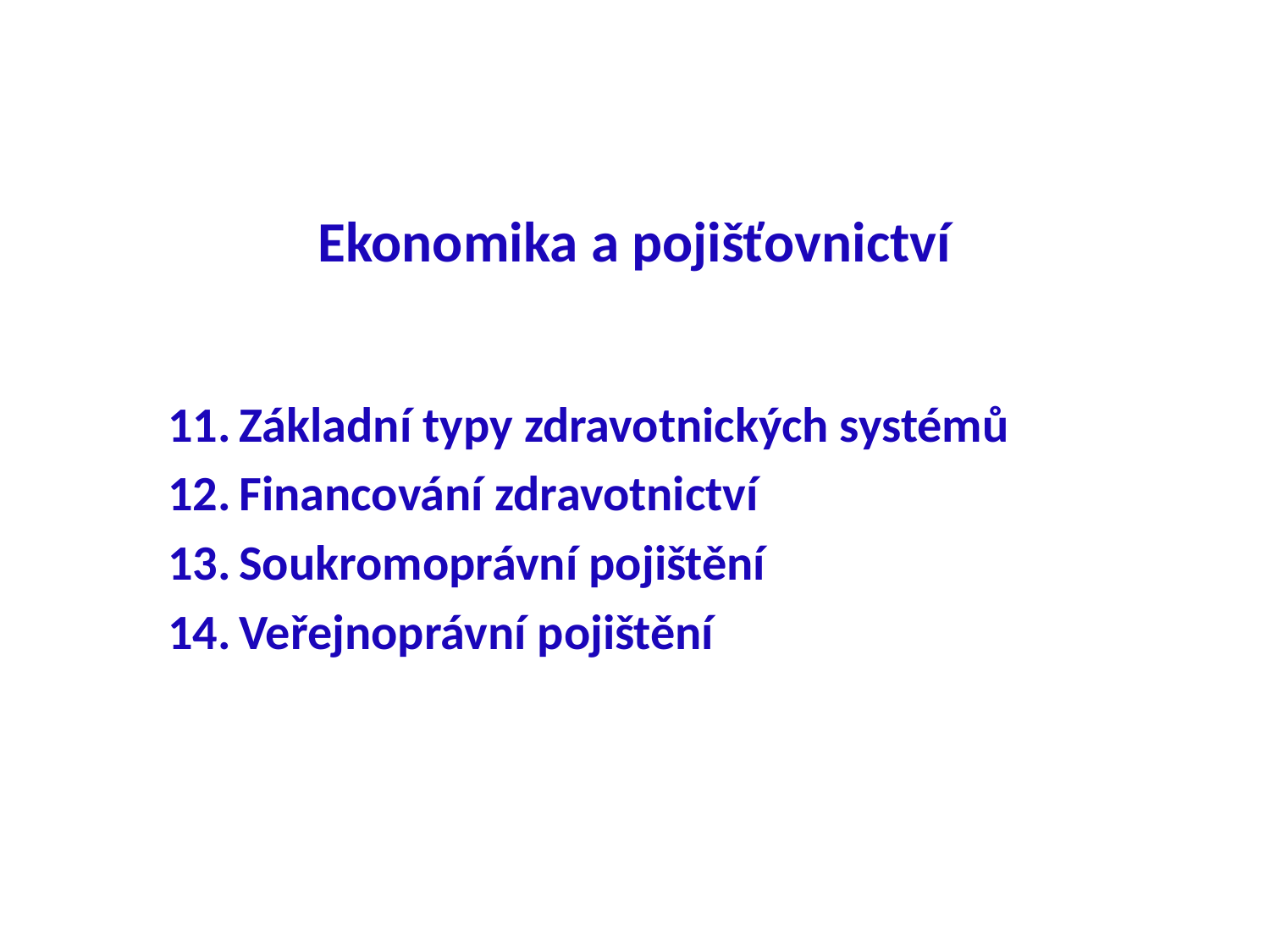

# Ekonomika a pojišťovnictví
Základní typy zdravotnických systémů
Financování zdravotnictví
Soukromoprávní pojištění
Veřejnoprávní pojištění